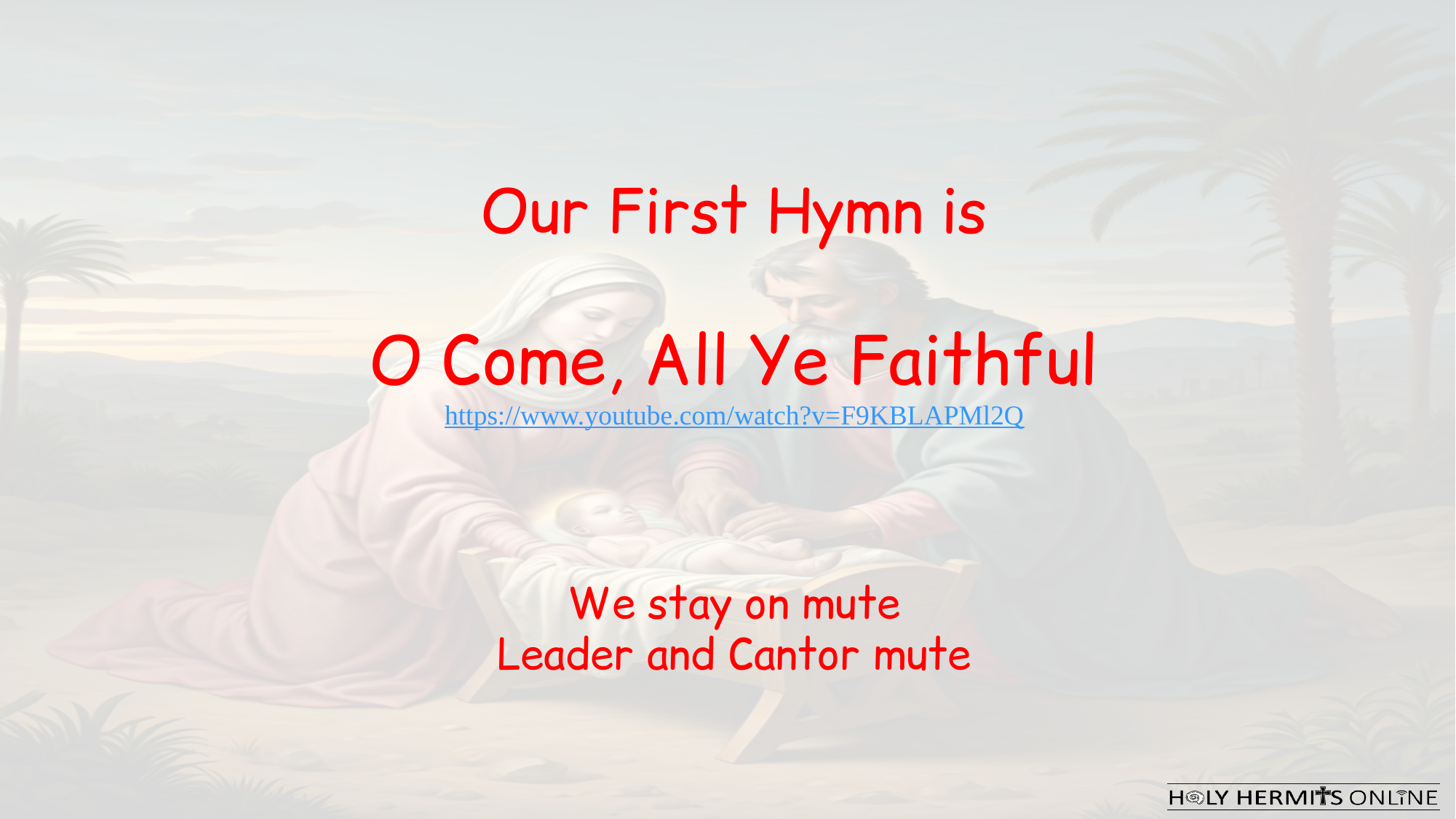

Our First Hymn is

O Come, All Ye Faithful
https://www.youtube.com/watch?v=F9KBLAPMl2Q

We stay on mute
Leader and Cantor mute